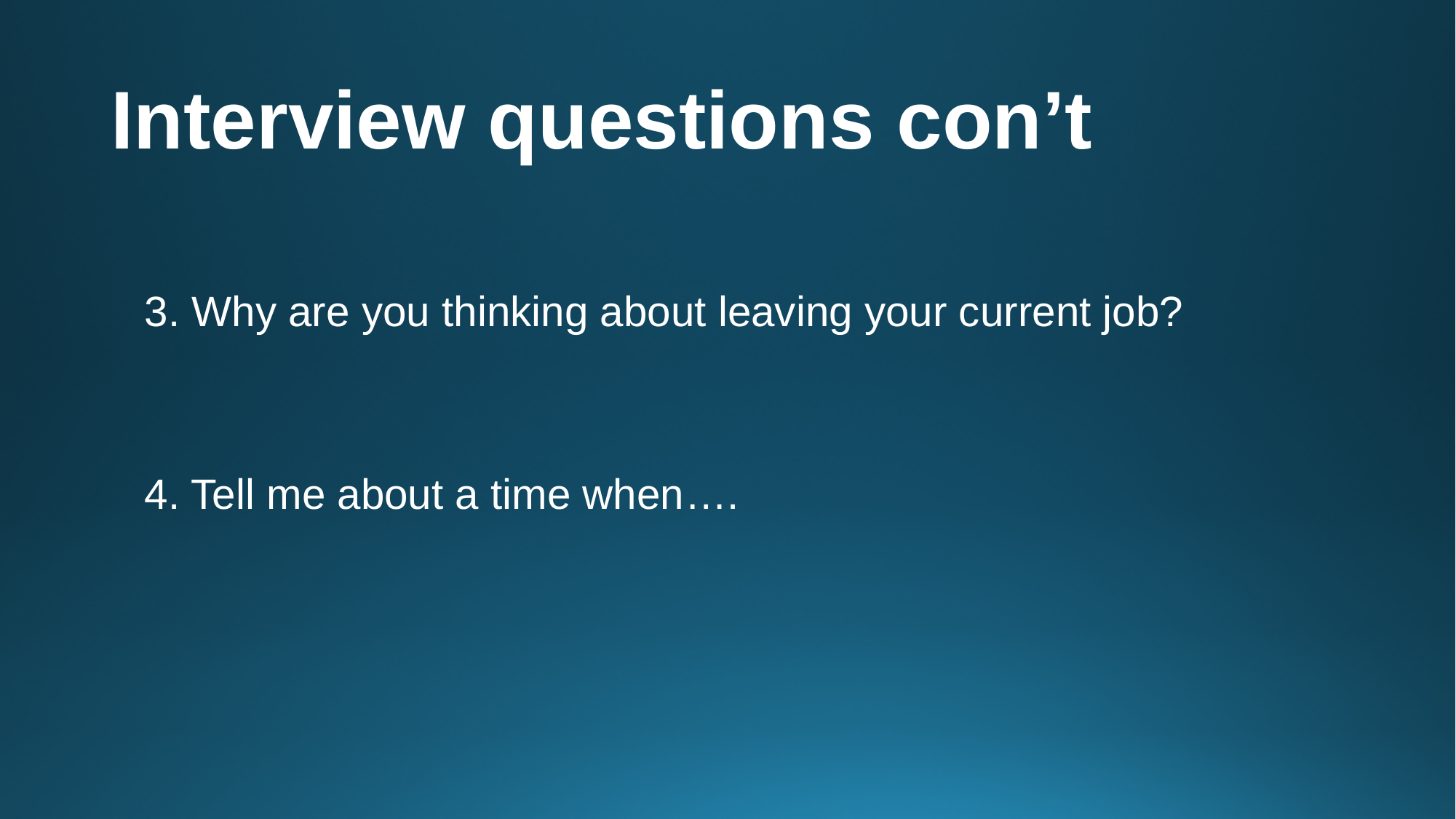

# Interview questions con’t

3. Why are you thinking about leaving your current job?

4. Tell me about a time when….